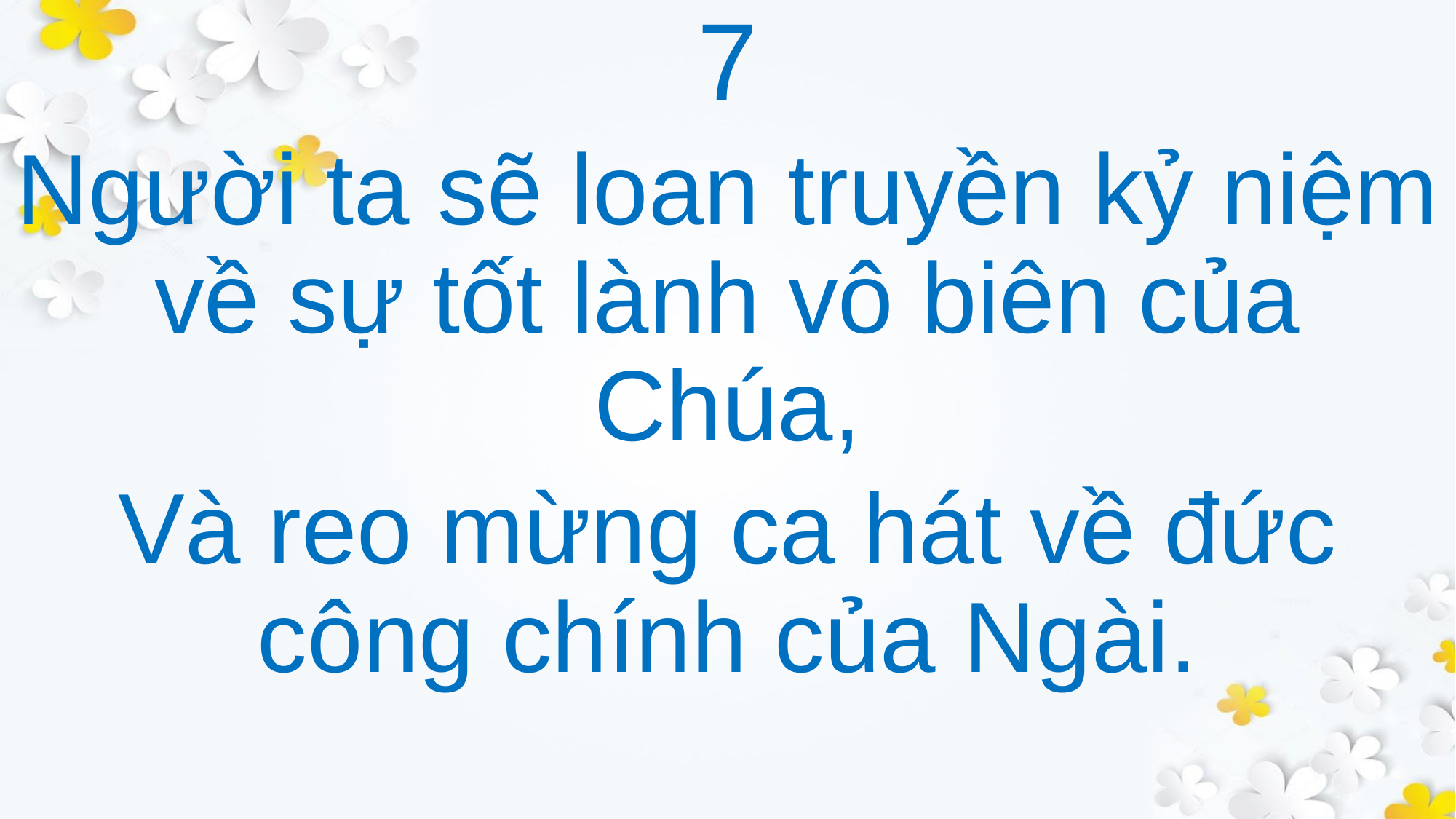

7
Người ta sẽ loan truyền kỷ niệm về sự tốt lành vô biên của Chúa,
Và reo mừng ca hát về đức công chính của Ngài.